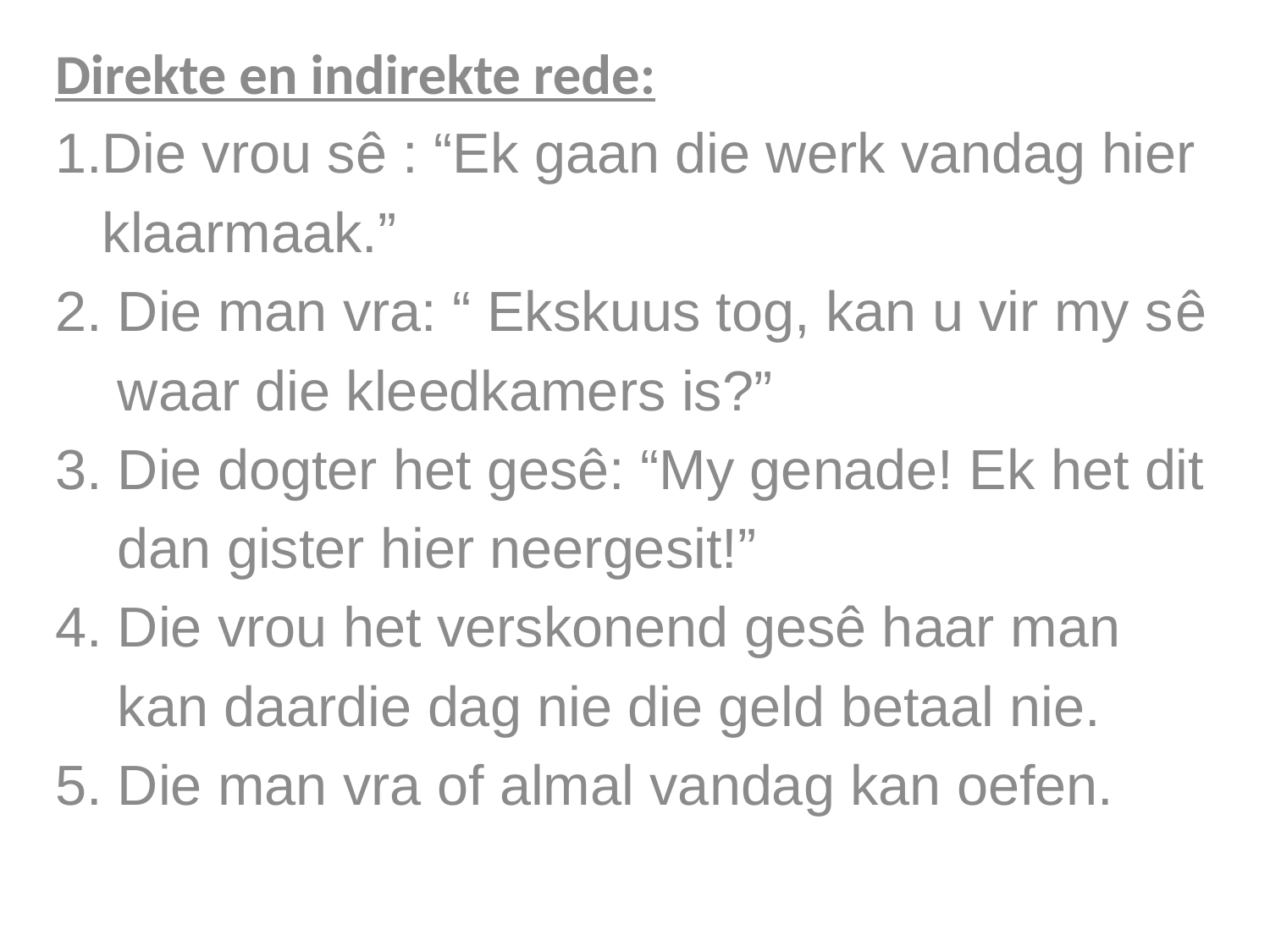

Direkte en indirekte rede:
1.Die vrou sê : “Ek gaan die werk vandag hier
   klaarmaak.”
2. Die man vra: “ Ekskuus tog, kan u vir my sê
    waar die kleedkamers is?”
3. Die dogter het gesê: “My genade! Ek het dit
    dan gister hier neergesit!”
4. Die vrou het verskonend gesê haar man
    kan daardie dag nie die geld betaal nie.
5. Die man vra of almal vandag kan oefen.